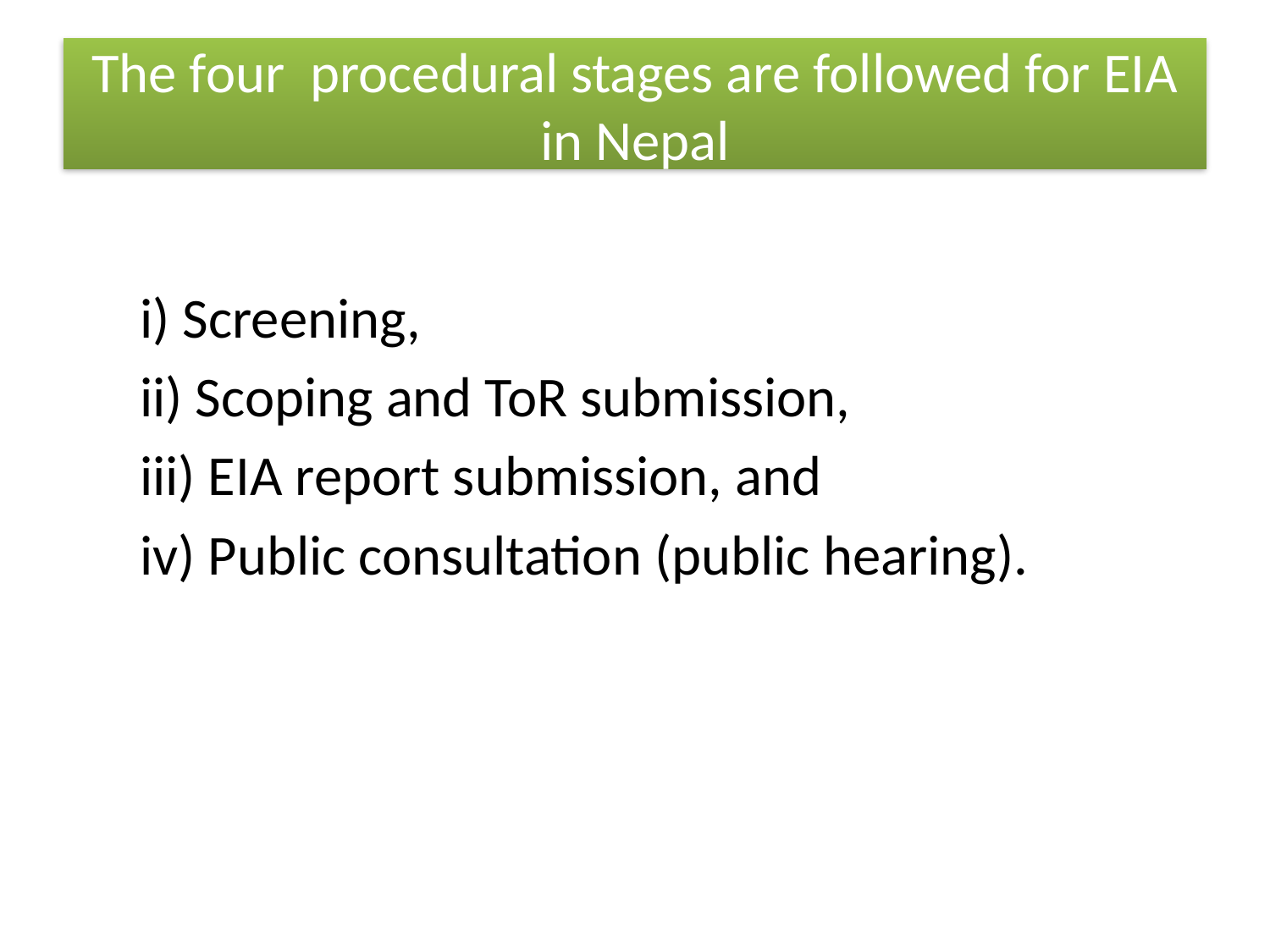

# The four  procedural stages are followed for EIA in Nepal
i) Screening,
ii) Scoping and ToR submission,
iii) EIA report submission, and
iv) Public consultation (public hearing).